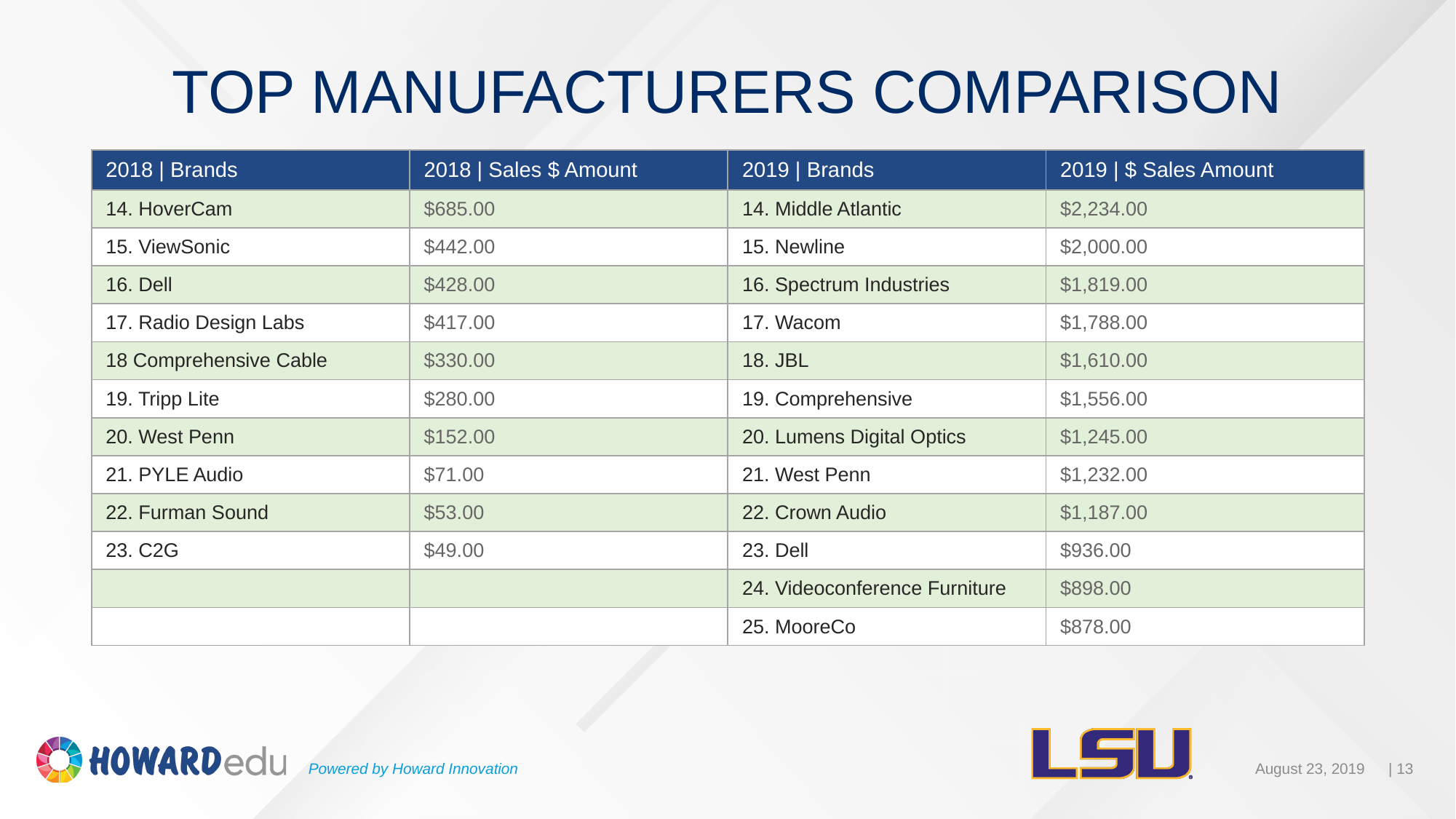

TOP MANUFACTURERS COMPARISON
| 2018 | Brands | 2018 | Sales $ Amount | 2019 | Brands | 2019 | $ Sales Amount |
| --- | --- | --- | --- |
| 14. HoverCam | $685.00 | 14. Middle Atlantic | $2,234.00 |
| 15. ViewSonic | $442.00 | 15. Newline | $2,000.00 |
| 16. Dell | $428.00 | 16. Spectrum Industries | $1,819.00 |
| 17. Radio Design Labs | $417.00 | 17. Wacom | $1,788.00 |
| 18 Comprehensive Cable | $330.00 | 18. JBL | $1,610.00 |
| 19. Tripp Lite | $280.00 | 19. Comprehensive | $1,556.00 |
| 20. West Penn | $152.00 | 20. Lumens Digital Optics | $1,245.00 |
| 21. PYLE Audio | $71.00 | 21. West Penn | $1,232.00 |
| 22. Furman Sound | $53.00 | 22. Crown Audio | $1,187.00 |
| 23. C2G | $49.00 | 23. Dell | $936.00 |
|  |  | 24. Videoconference Furniture | $898.00 |
|  |  | 25. MooreCo | $878.00 |
Powered by Howard Innovation
| 13
August 23, 2019